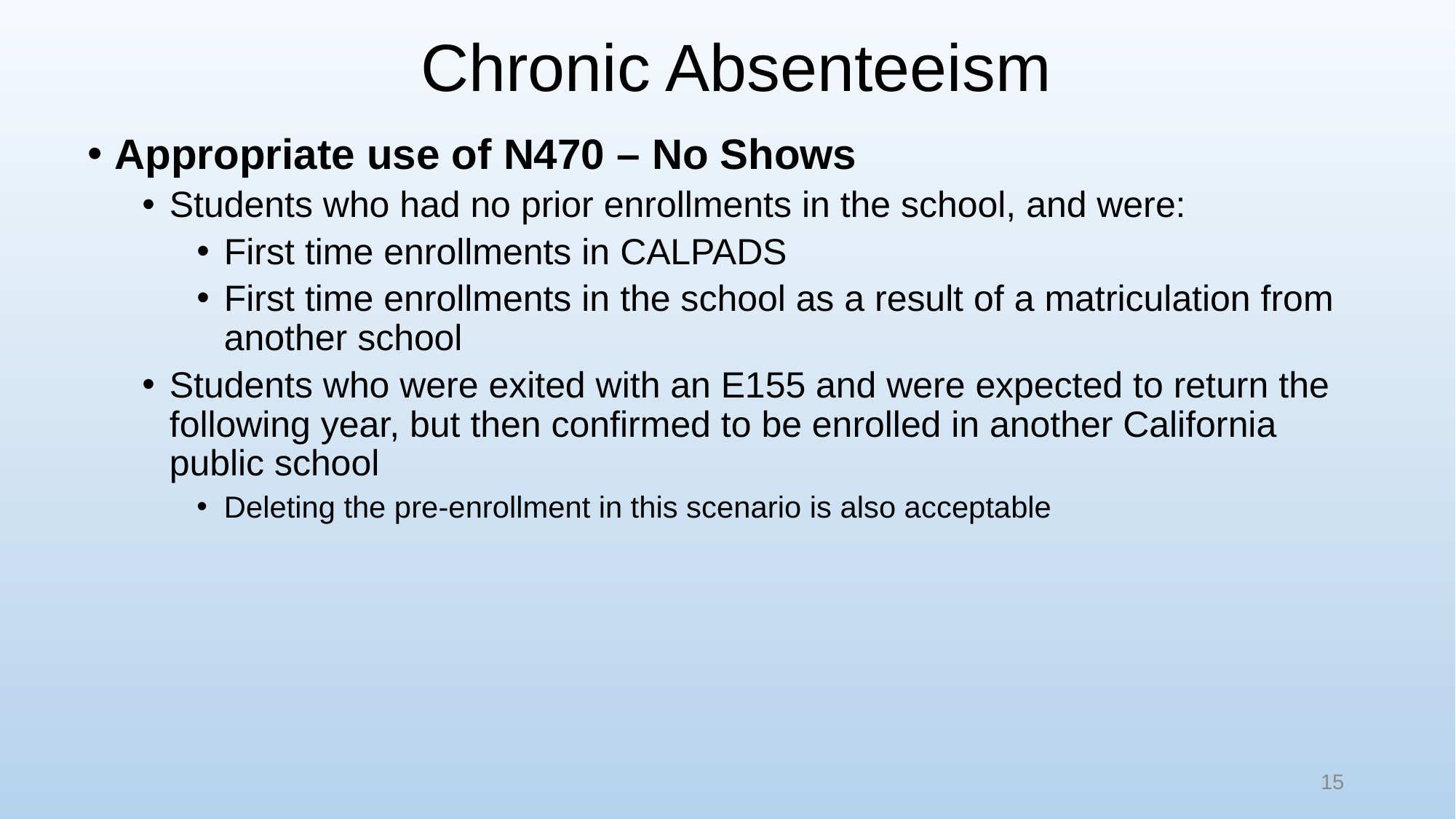

# Chronic Absenteeism
Appropriate use of N470 – No Shows
Students who had no prior enrollments in the school, and were:
First time enrollments in CALPADS
First time enrollments in the school as a result of a matriculation from another school
Students who were exited with an E155 and were expected to return the following year, but then confirmed to be enrolled in another California public school
Deleting the pre-enrollment in this scenario is also acceptable
15